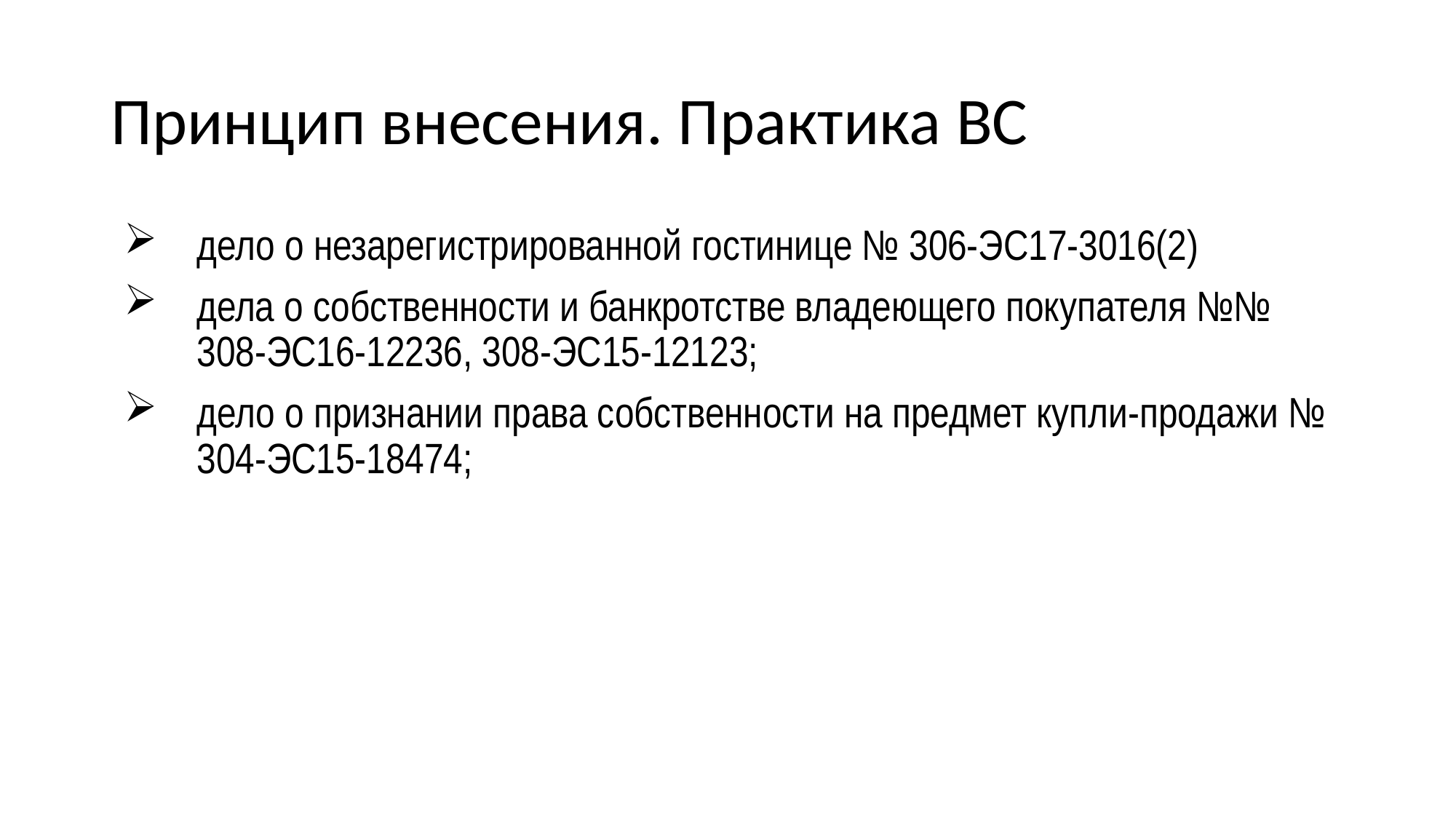

# Принцип внесения. Практика ВС
дело о незарегистрированной гостинице № 306-ЭС17-3016(2)
дела о собственности и банкротстве владеющего покупателя №№ 308-ЭС16-12236, 308-ЭС15-12123;
дело о признании права собственности на предмет купли-продажи № 304-ЭС15-18474;